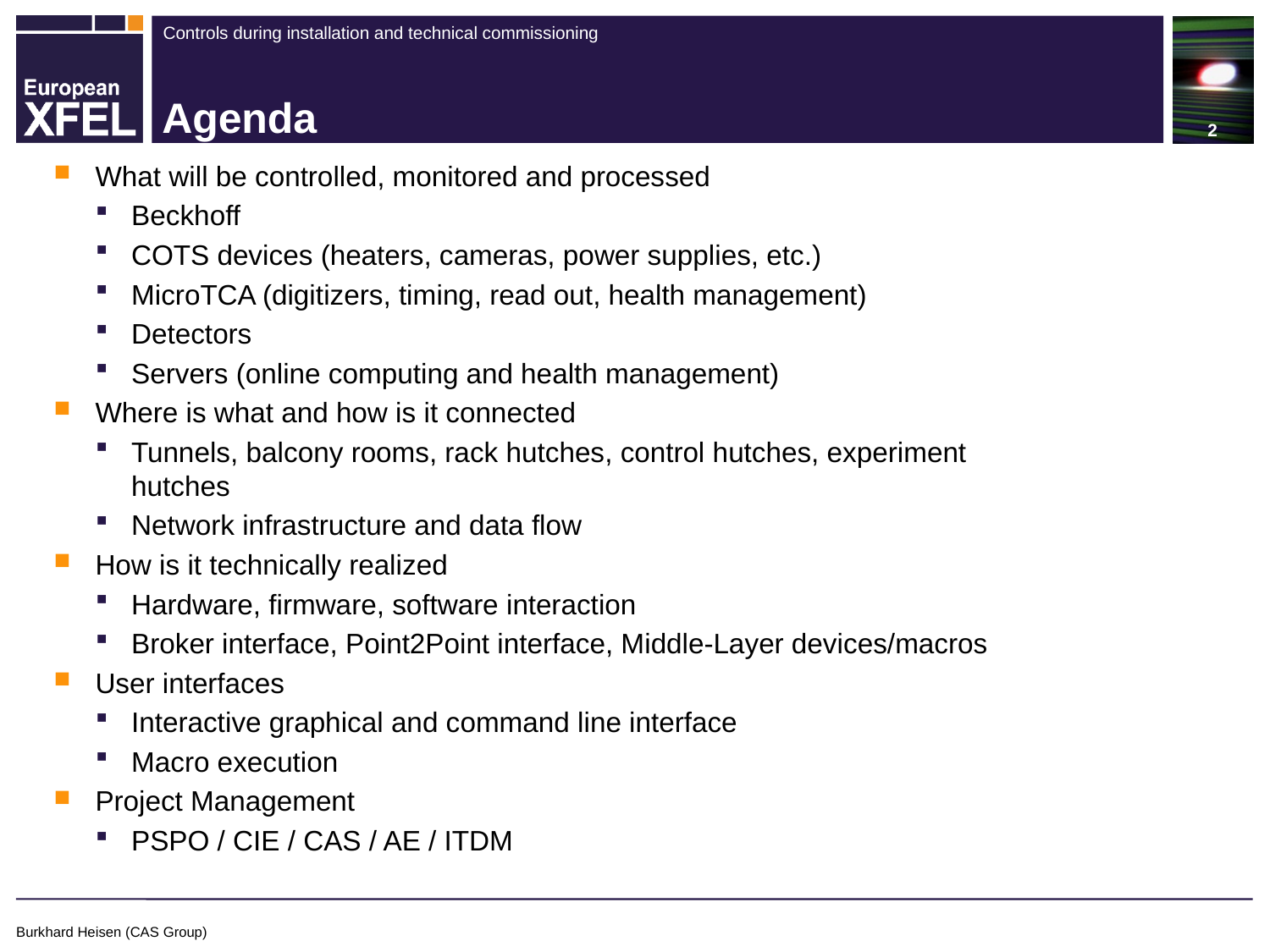

2
# Agenda
What will be controlled, monitored and processed
Beckhoff
COTS devices (heaters, cameras, power supplies, etc.)
MicroTCA (digitizers, timing, read out, health management)
Detectors
Servers (online computing and health management)
Where is what and how is it connected
Tunnels, balcony rooms, rack hutches, control hutches, experiment hutches
Network infrastructure and data flow
How is it technically realized
Hardware, firmware, software interaction
Broker interface, Point2Point interface, Middle-Layer devices/macros
User interfaces
Interactive graphical and command line interface
Macro execution
Project Management
PSPO / CIE / CAS / AE / ITDM

Burkhard Heisen (CAS Group)